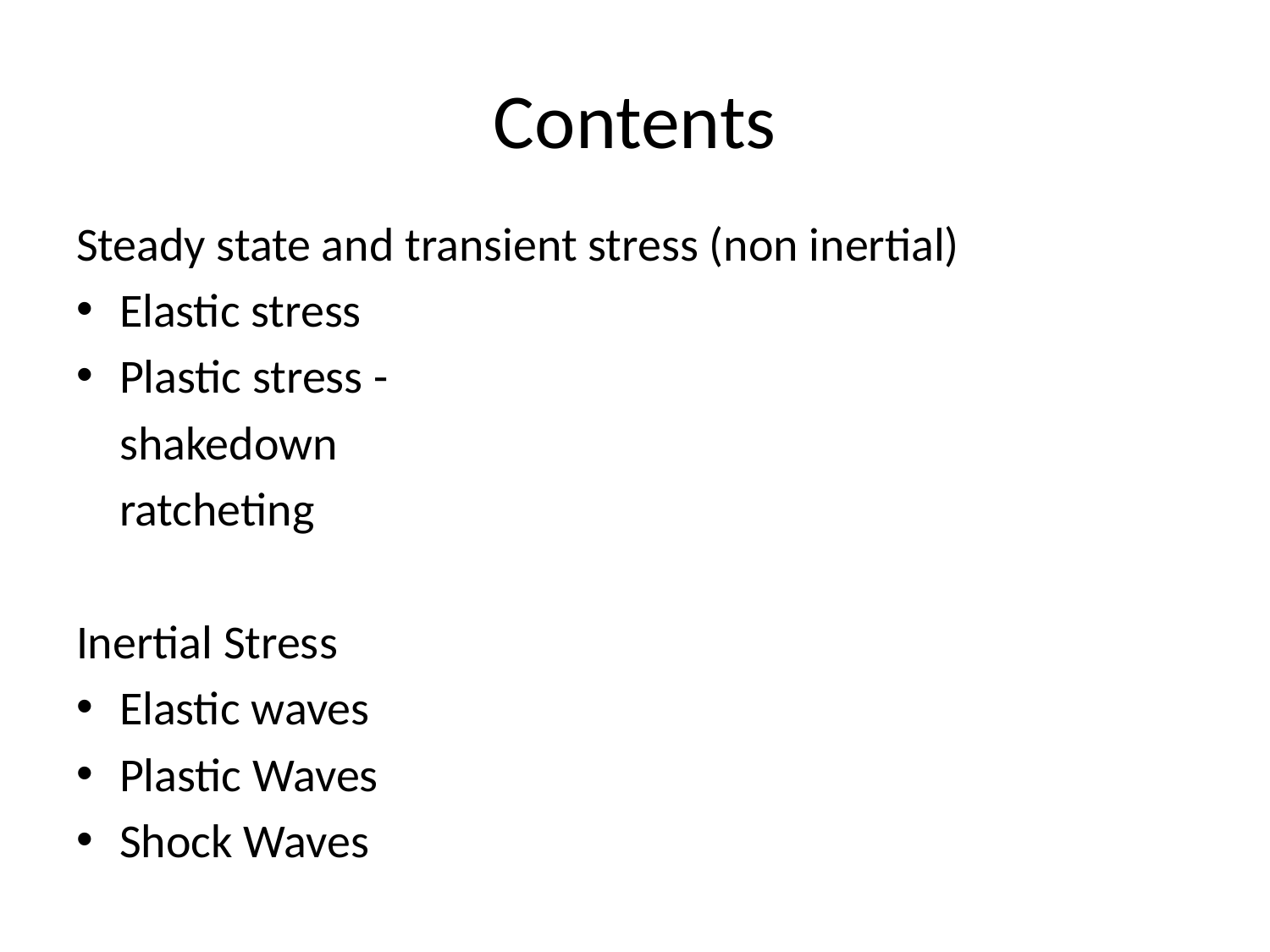

# Contents
Steady state and transient stress (non inertial)
Elastic stress
Plastic stress -
 			shakedown
			ratcheting

Inertial Stress
Elastic waves
Plastic Waves
Shock Waves